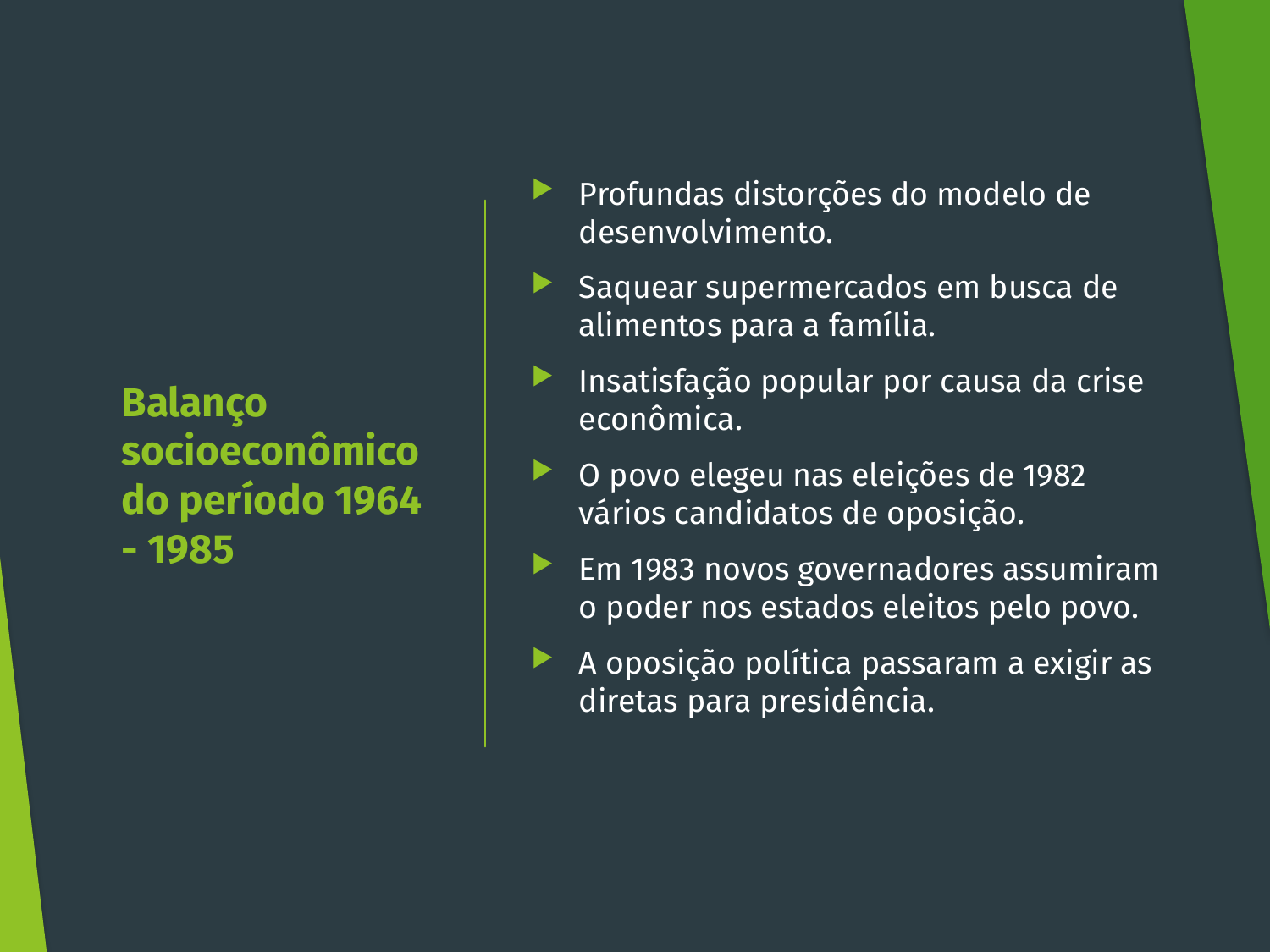

Profundas distorções do modelo de desenvolvimento.
Saquear supermercados em busca de alimentos para a família.
Insatisfação popular por causa da crise econômica.
O povo elegeu nas eleições de 1982 vários candidatos de oposição.
Em 1983 novos governadores assumiram o poder nos estados eleitos pelo povo.
A oposição política passaram a exigir as diretas para presidência.

# Balanço socioeconômico do período 1964 - 1985